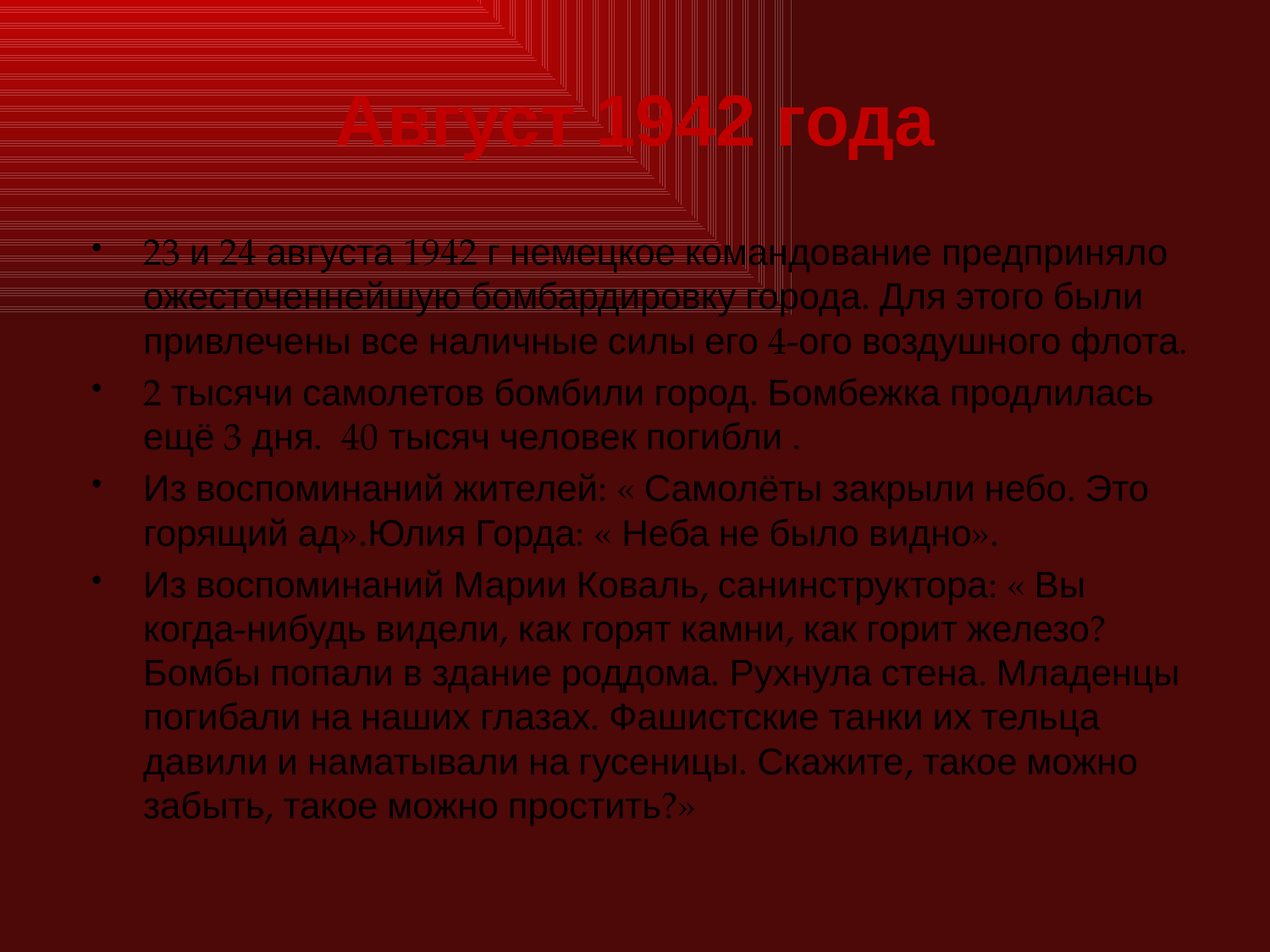

# Август 1942 года
23 и 24 августа 1942 г немецкое командование предприняло  ожесточеннейшую бомбардировку города. Для этого были привлечены все наличные силы его 4-ого воздушного флота.
2 тысячи самолетов бомбили город. Бомбежка продлилась ещё 3 дня.  40 тысяч человек погибли .
Из воспоминаний жителей: « Самолёты закрыли небо. Это горящий ад».Юлия Горда: « Неба не было видно».
Из воспоминаний Марии Коваль, санинструктора: « Вы когда-нибудь видели, как горят камни, как горит железо? Бомбы попали в здание роддома. Рухнула стена. Младенцы погибали на наших глазах. Фашистские танки их тельца давили и наматывали на гусеницы. Скажите, такое можно забыть, такое можно простить?»